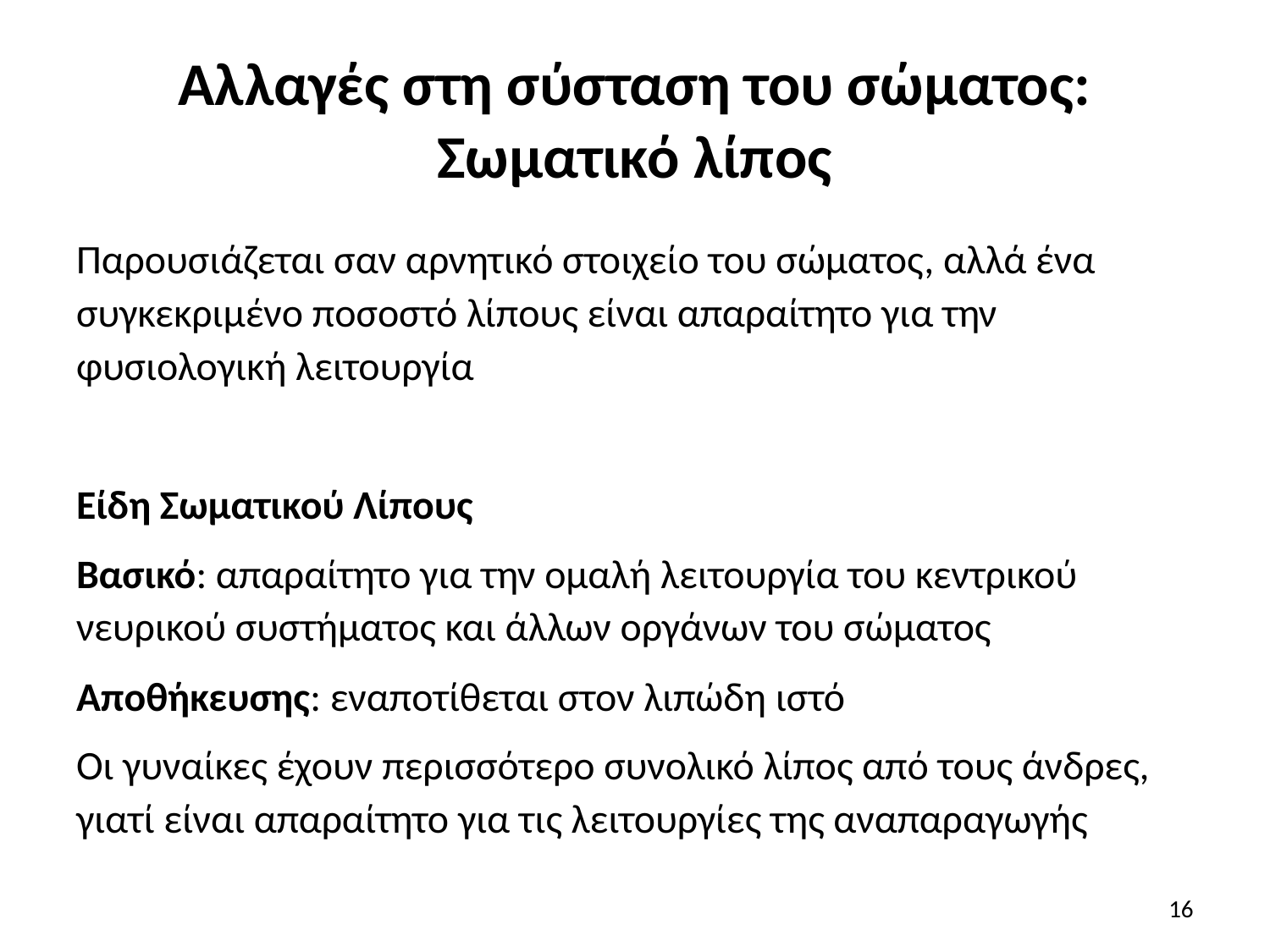

# Αλλαγές στη σύσταση του σώματος: Σωματικό λίπος
Παρουσιάζεται σαν αρνητικό στοιχείο του σώματος, αλλά ένα συγκεκριμένο ποσοστό λίπους είναι απαραίτητο για την φυσιολογική λειτουργία

Είδη Σωματικού Λίπους
Βασικό: απαραίτητο για την ομαλή λειτουργία του κεντρικού νευρικού συστήματος και άλλων οργάνων του σώματος
Αποθήκευσης: εναποτίθεται στον λιπώδη ιστό
Οι γυναίκες έχουν περισσότερο συνολικό λίπος από τους άνδρες, γιατί είναι απαραίτητο για τις λειτουργίες της αναπαραγωγής

16